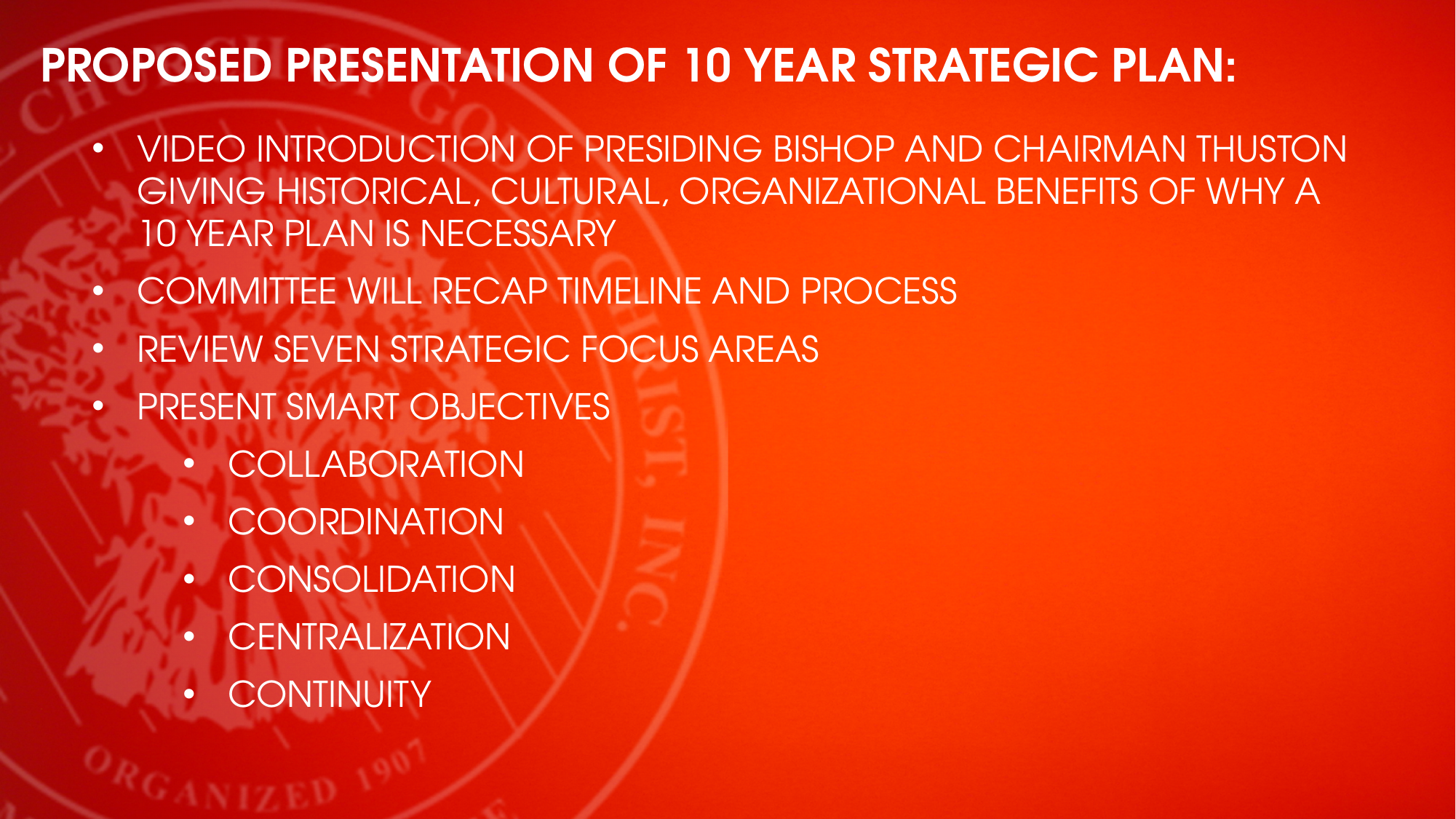

PROPOSED PRESENTATION OF 10 YEAR STRATEGIC PLAN:
VIDEO INTRODUCTION OF PRESIDING BISHOP AND CHAIRMAN THUSTON GIVING HISTORICAL, CULTURAL, ORGANIZATIONAL BENEFITS OF WHY A 10 YEAR PLAN IS NECESSARY
COMMITTEE WILL RECAP TIMELINE AND PROCESS
REVIEW SEVEN STRATEGIC FOCUS AREAS
PRESENT SMART OBJECTIVES
COLLABORATION
COORDINATION
CONSOLIDATION
CENTRALIZATION
CONTINUITY